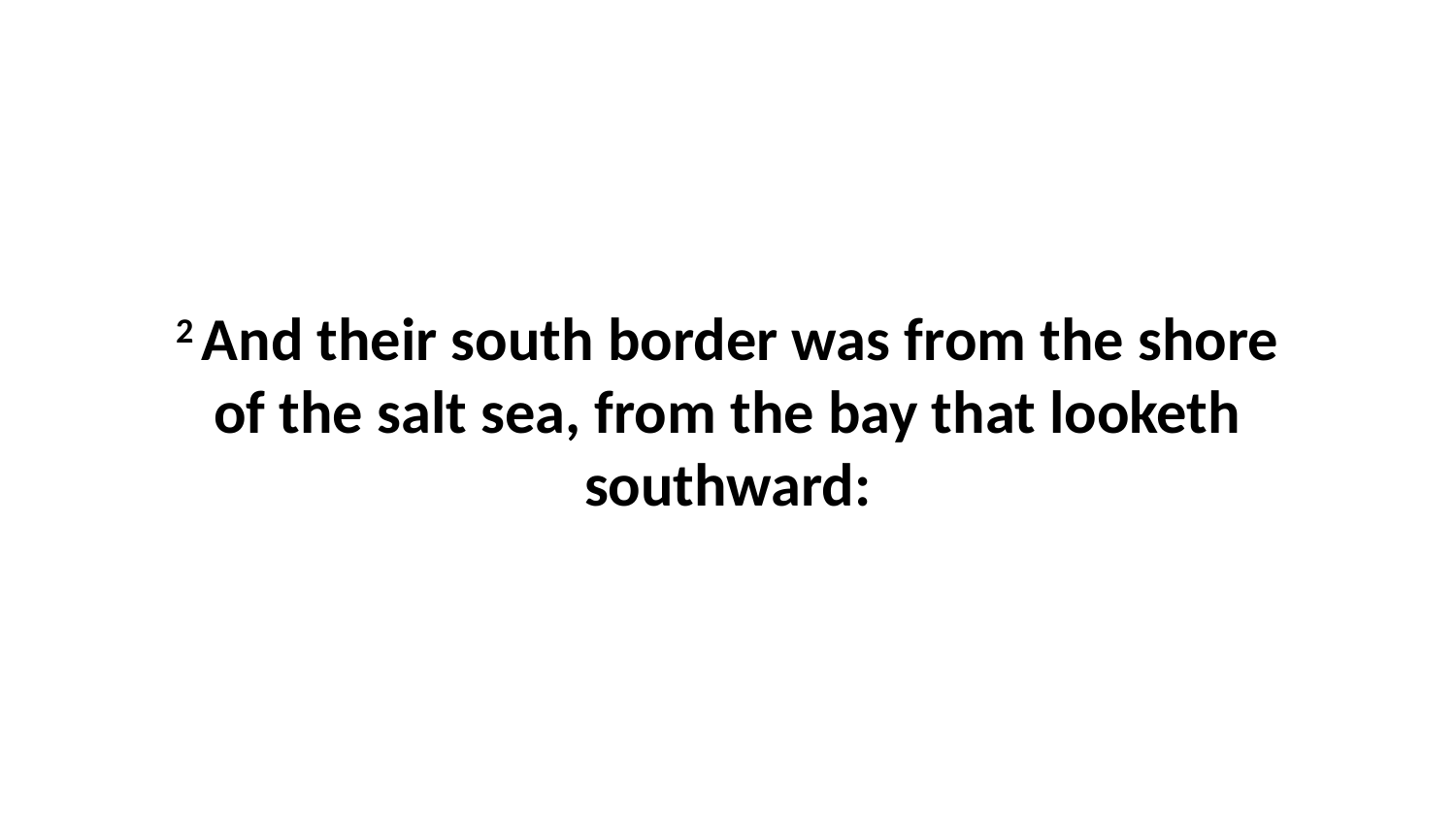

2 And their south border was from the shore of the salt sea, from the bay that looketh southward: